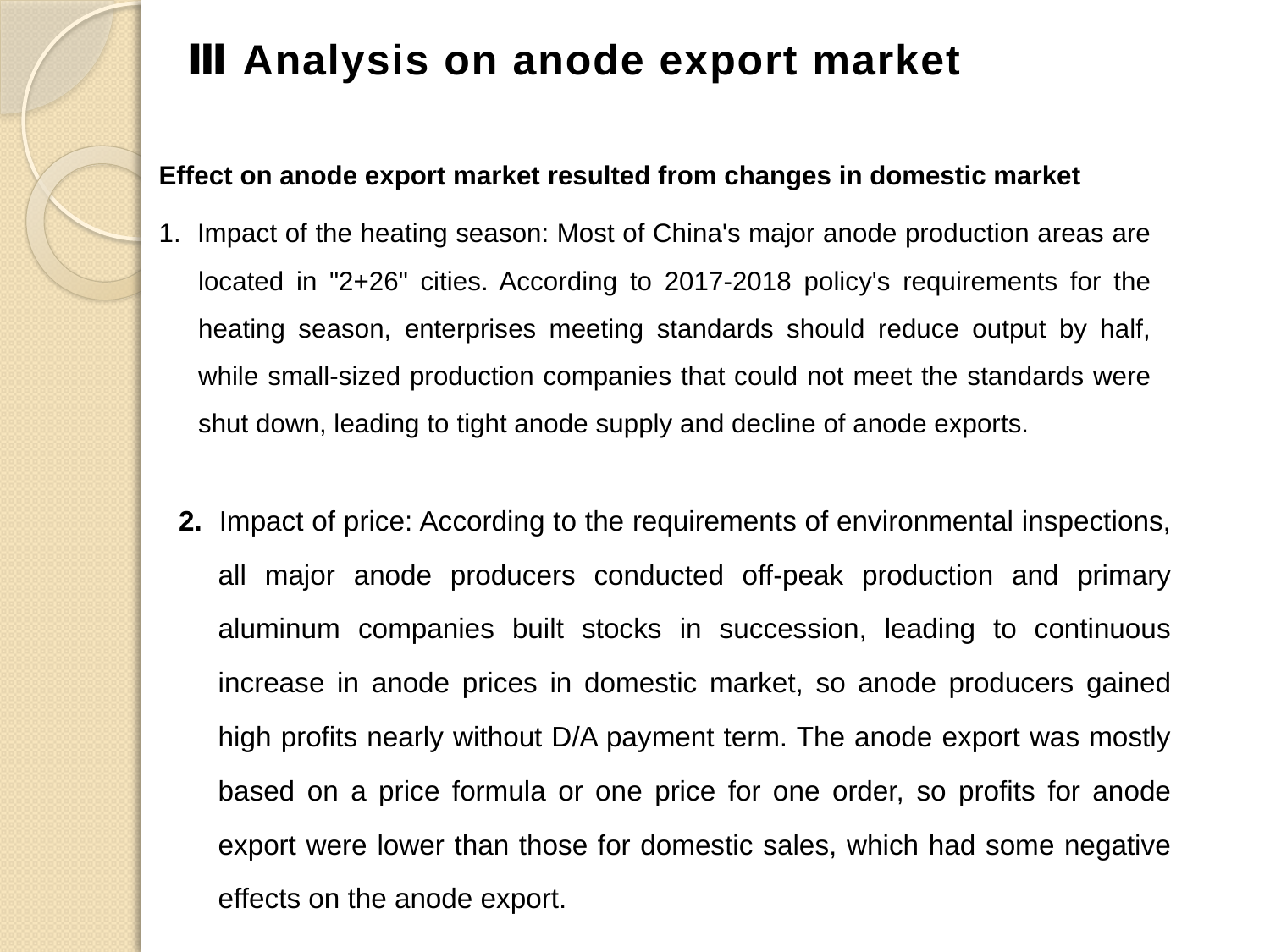

Ⅲ Analysis on anode export market
Effect on anode export market resulted from changes in domestic market
1.  Impact of the heating season: Most of China's major anode production areas are located in "2+26" cities. According to 2017-2018 policy's requirements for the heating season, enterprises meeting standards should reduce output by half, while small-sized production companies that could not meet the standards were shut down, leading to tight anode supply and decline of anode exports.
2.  Impact of price: According to the requirements of environmental inspections, all major anode producers conducted off-peak production and primary aluminum companies built stocks in succession, leading to continuous increase in anode prices in domestic market, so anode producers gained high profits nearly without D/A payment term. The anode export was mostly based on a price formula or one price for one order, so profits for anode export were lower than those for domestic sales, which had some negative effects on the anode export.